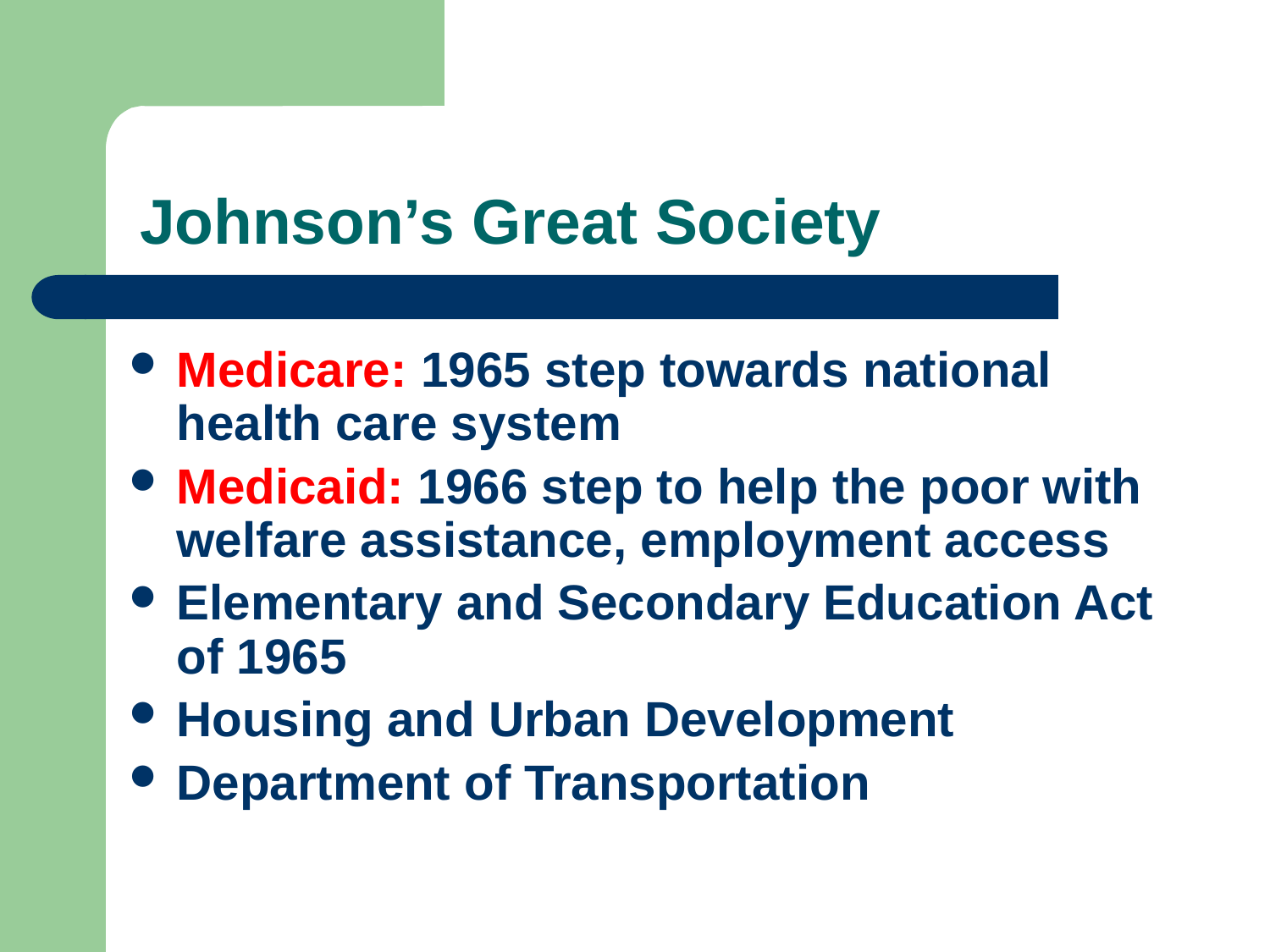

# Johnson’s Great Society
Medicare: 1965 step towards national health care system
Medicaid: 1966 step to help the poor with welfare assistance, employment access
Elementary and Secondary Education Act of 1965
Housing and Urban Development
Department of Transportation